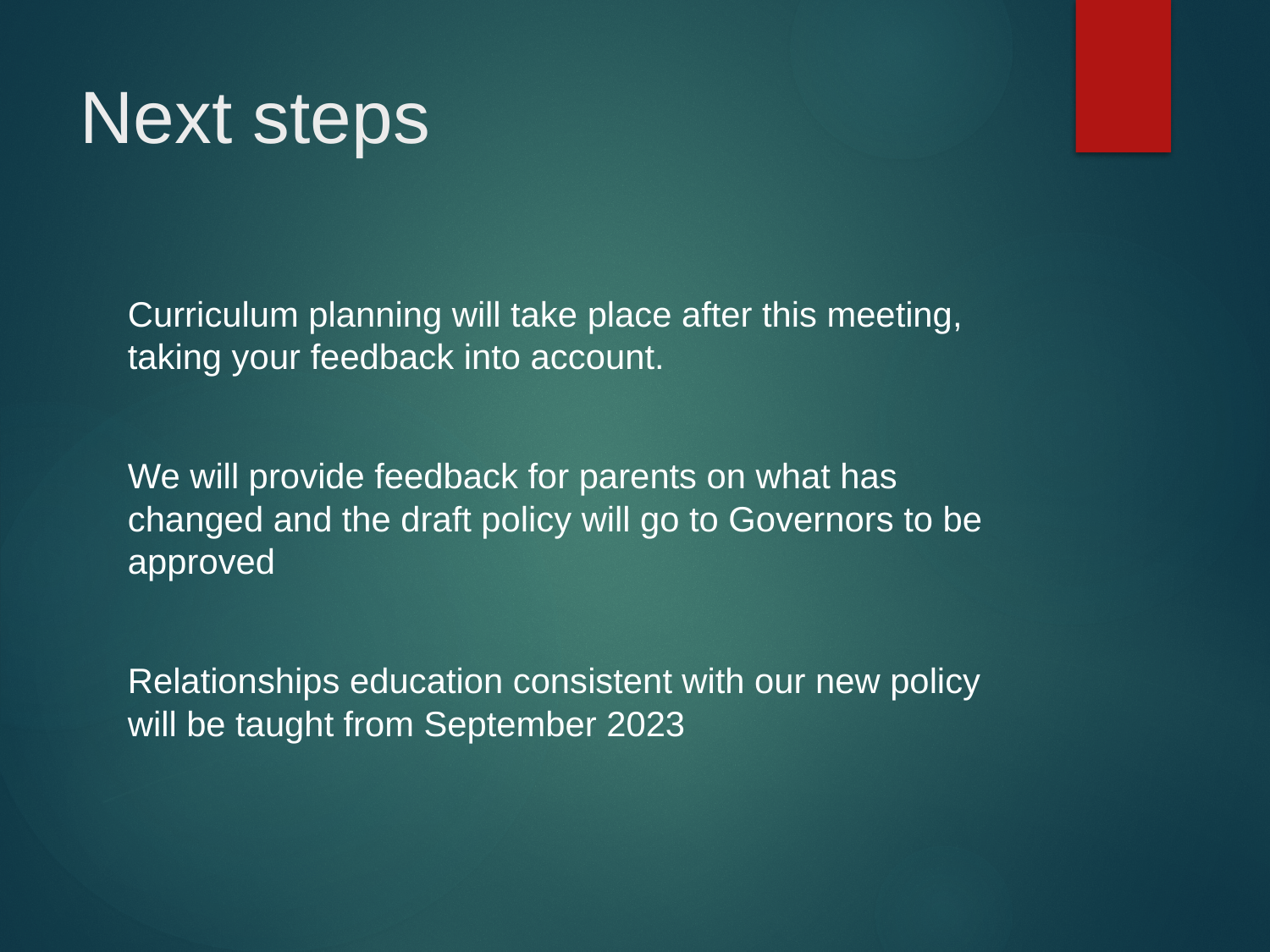

# Next steps
Curriculum planning will take place after this meeting, taking your feedback into account.

We will provide feedback for parents on what has changed and the draft policy will go to Governors to be approved

Relationships education consistent with our new policy will be taught from September 2023